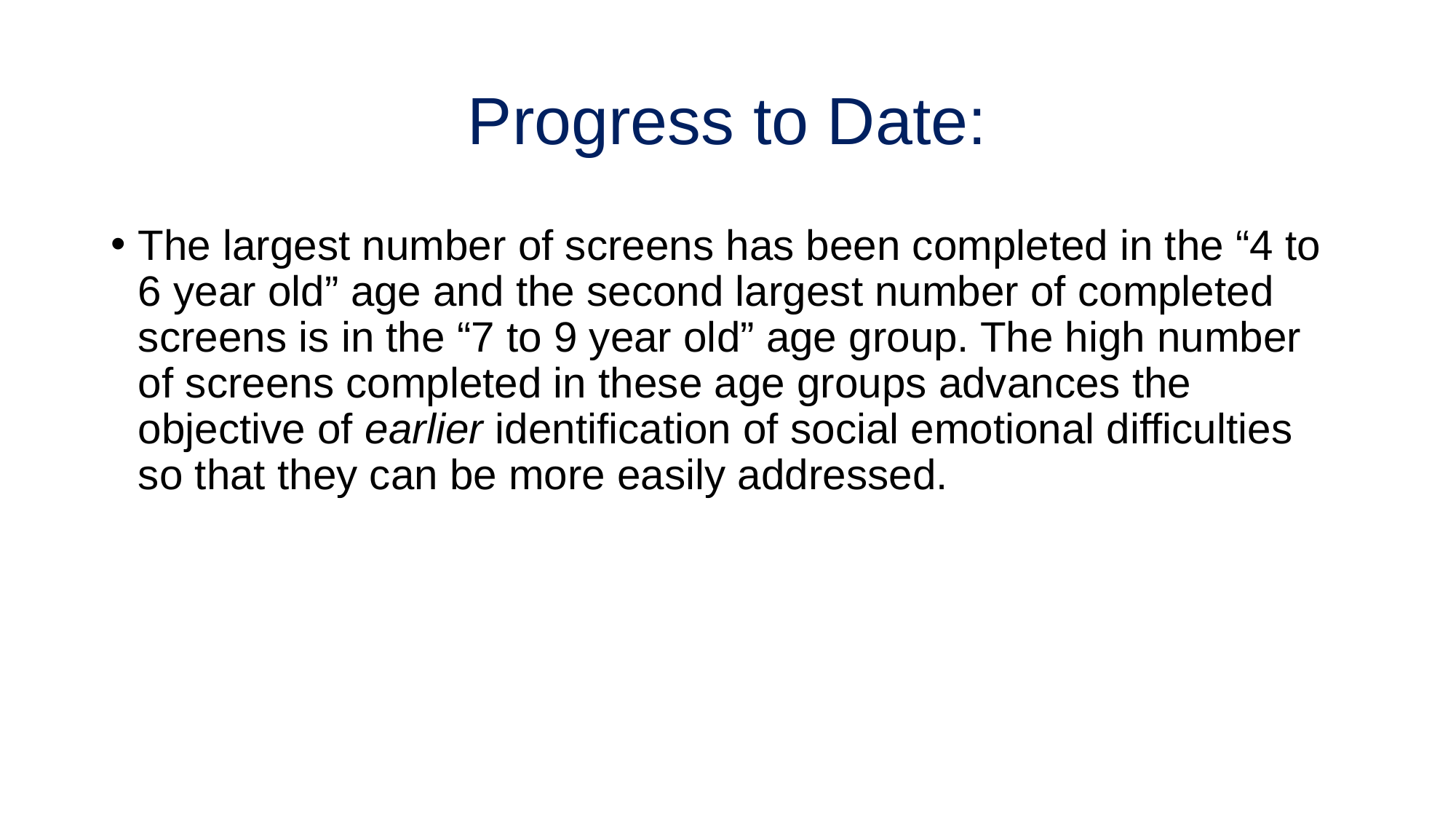

# Progress to Date:
The largest number of screens has been completed in the “4 to 6 year old” age and the second largest number of completed screens is in the “7 to 9 year old” age group. The high number of screens completed in these age groups advances the objective of earlier identification of social emotional difficulties so that they can be more easily addressed.